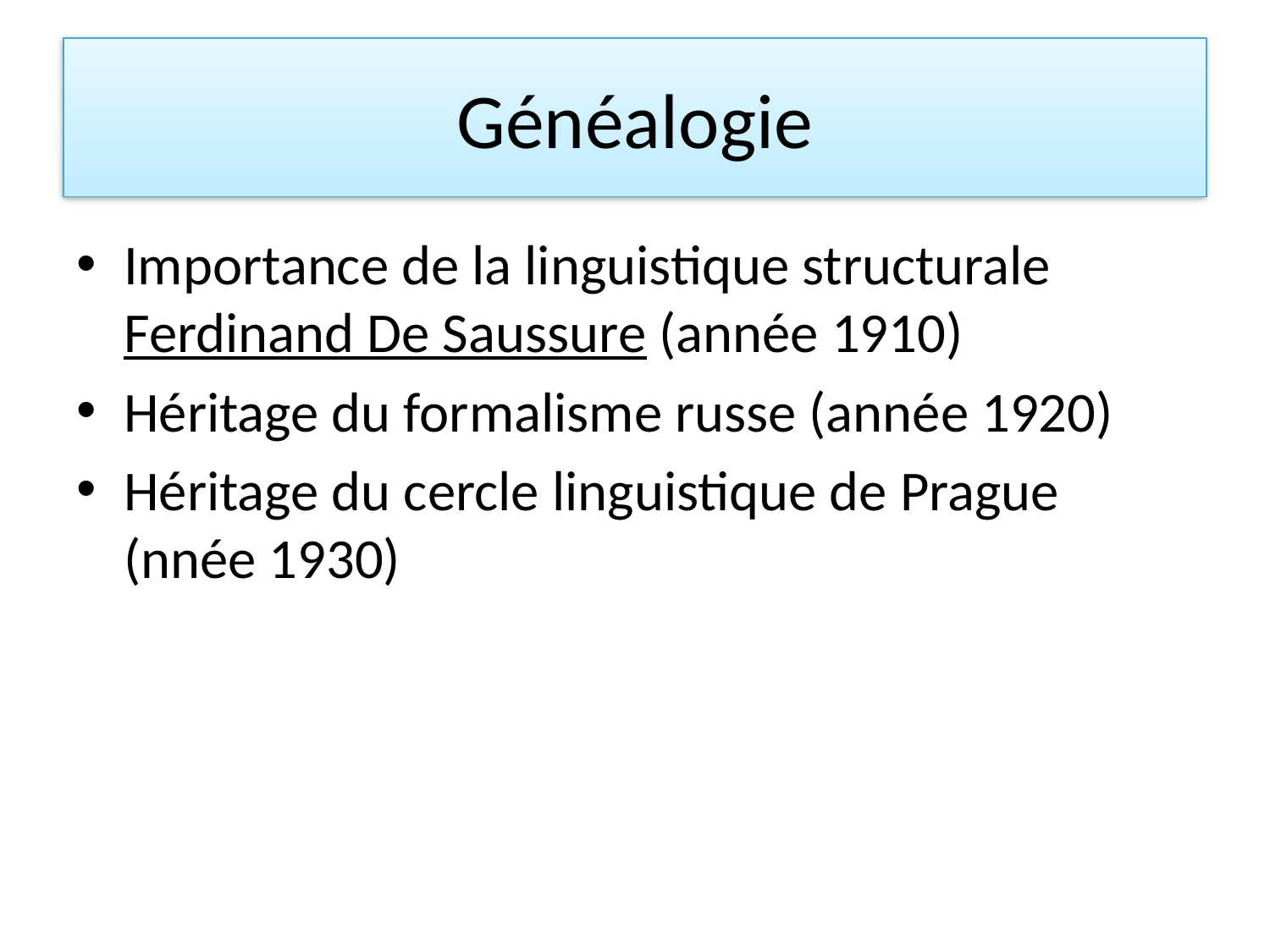

# Généalogie
Importance de la linguistique structurale Ferdinand De Saussure (année 1910)
Héritage du formalisme russe (année 1920)
Héritage du cercle linguistique de Prague (nnée 1930)